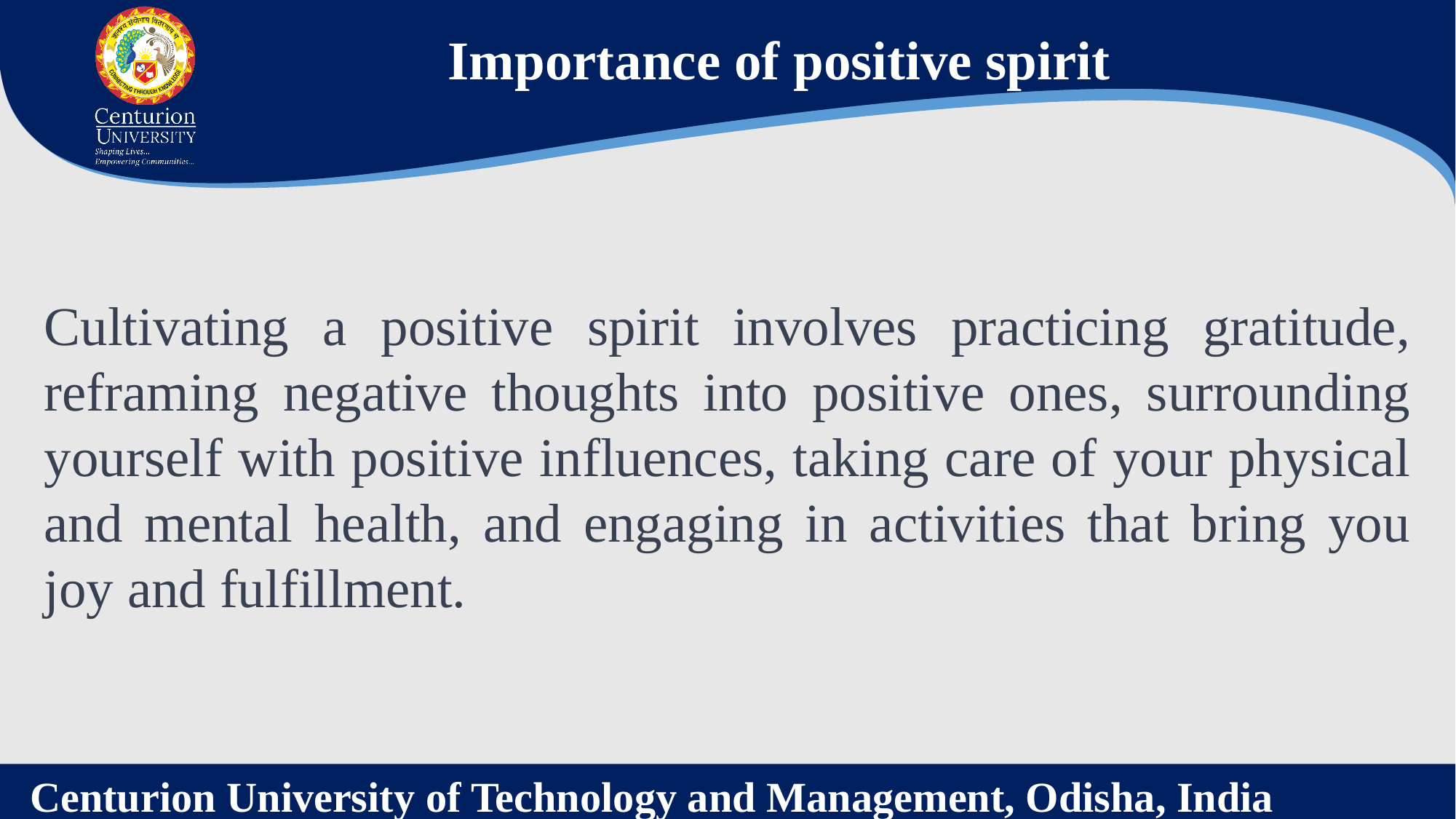

Importance of positive spirit
Cultivating a positive spirit involves practicing gratitude, reframing negative thoughts into positive ones, surrounding yourself with positive influences, taking care of your physical and mental health, and engaging in activities that bring you joy and fulfillment.